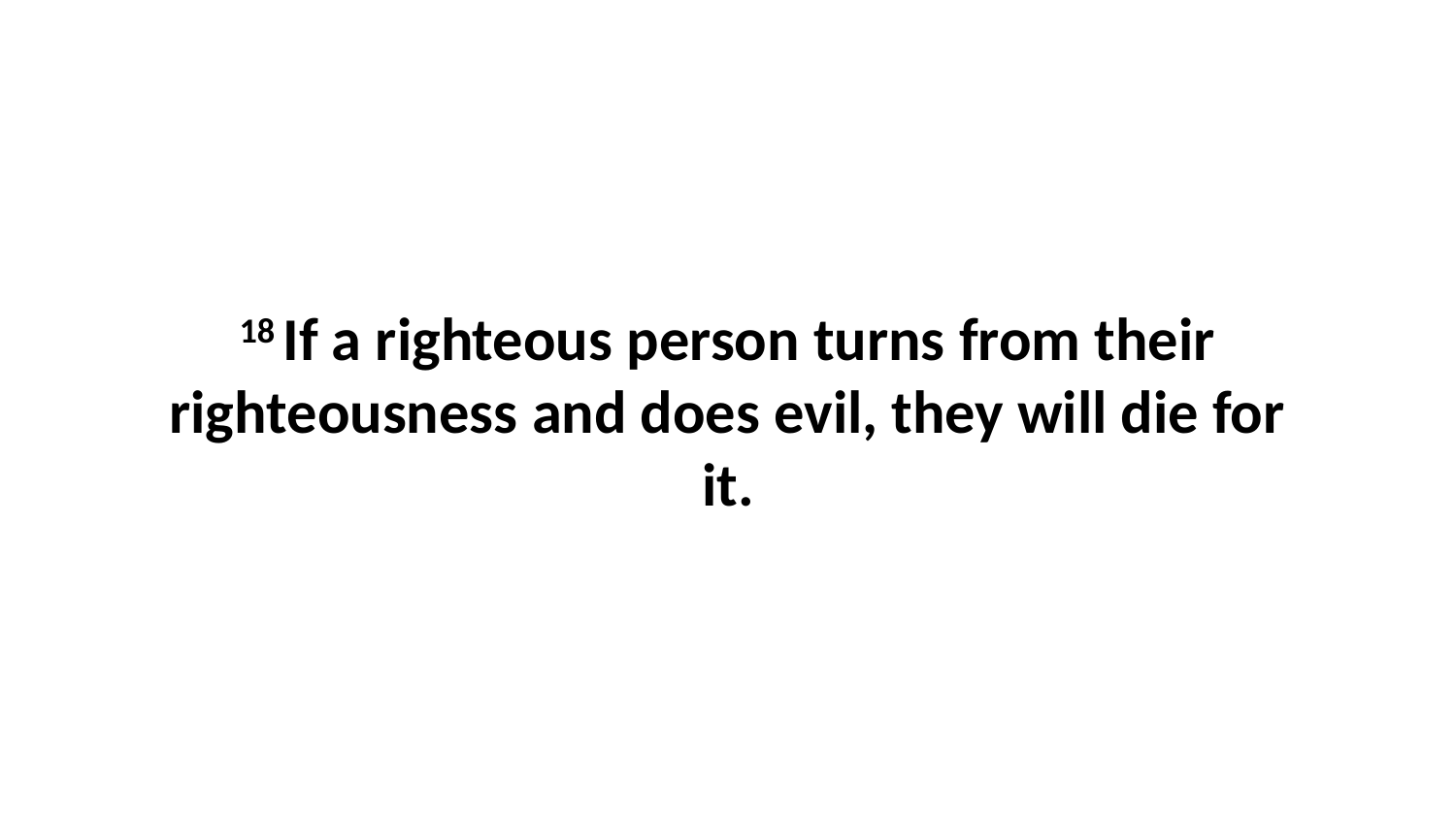

18 If a righteous person turns from their righteousness and does evil, they will die for it.